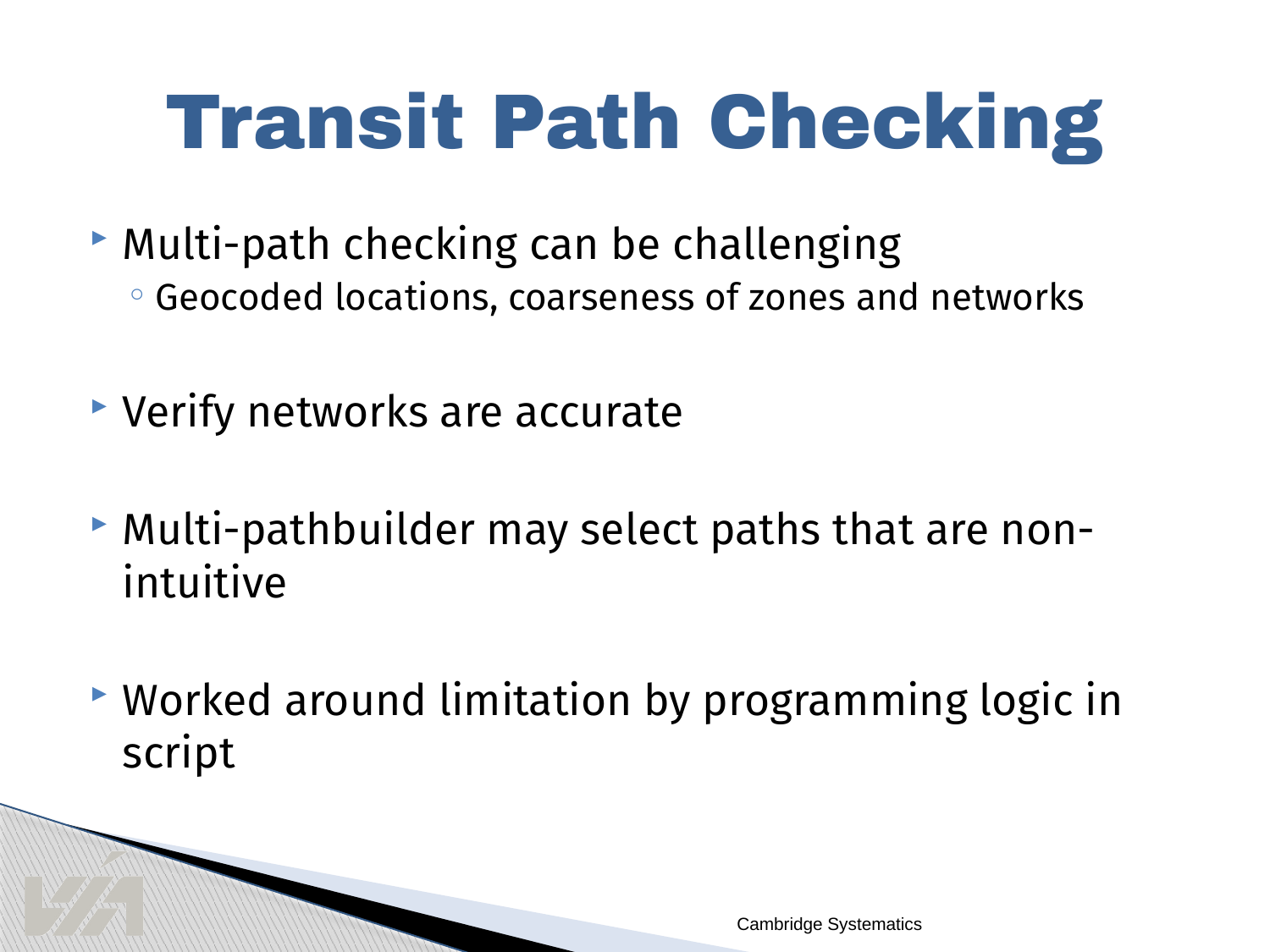

# Transit Path Checking

Multi-path checking can be challenging
Geocoded locations, coarseness of zones and networks

Verify networks are accurate

Multi-pathbuilder may select paths that are non-intuitive

Worked around limitation by programming logic in script

Cambridge Systematics